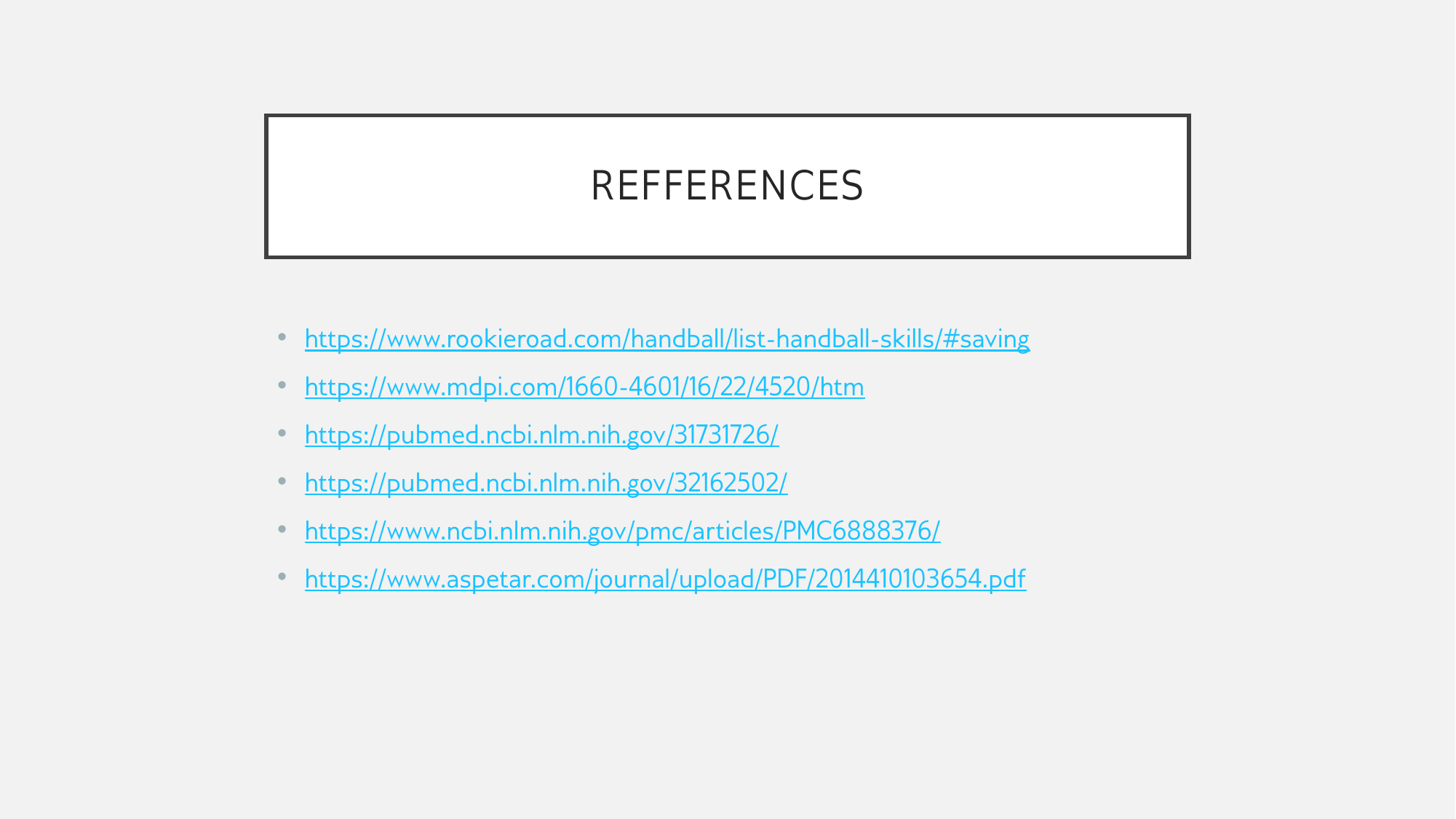

# refferences
https://www.rookieroad.com/handball/list-handball-skills/#saving
https://www.mdpi.com/1660-4601/16/22/4520/htm
https://pubmed.ncbi.nlm.nih.gov/31731726/
https://pubmed.ncbi.nlm.nih.gov/32162502/
https://www.ncbi.nlm.nih.gov/pmc/articles/PMC6888376/
https://www.aspetar.com/journal/upload/PDF/2014410103654.pdf